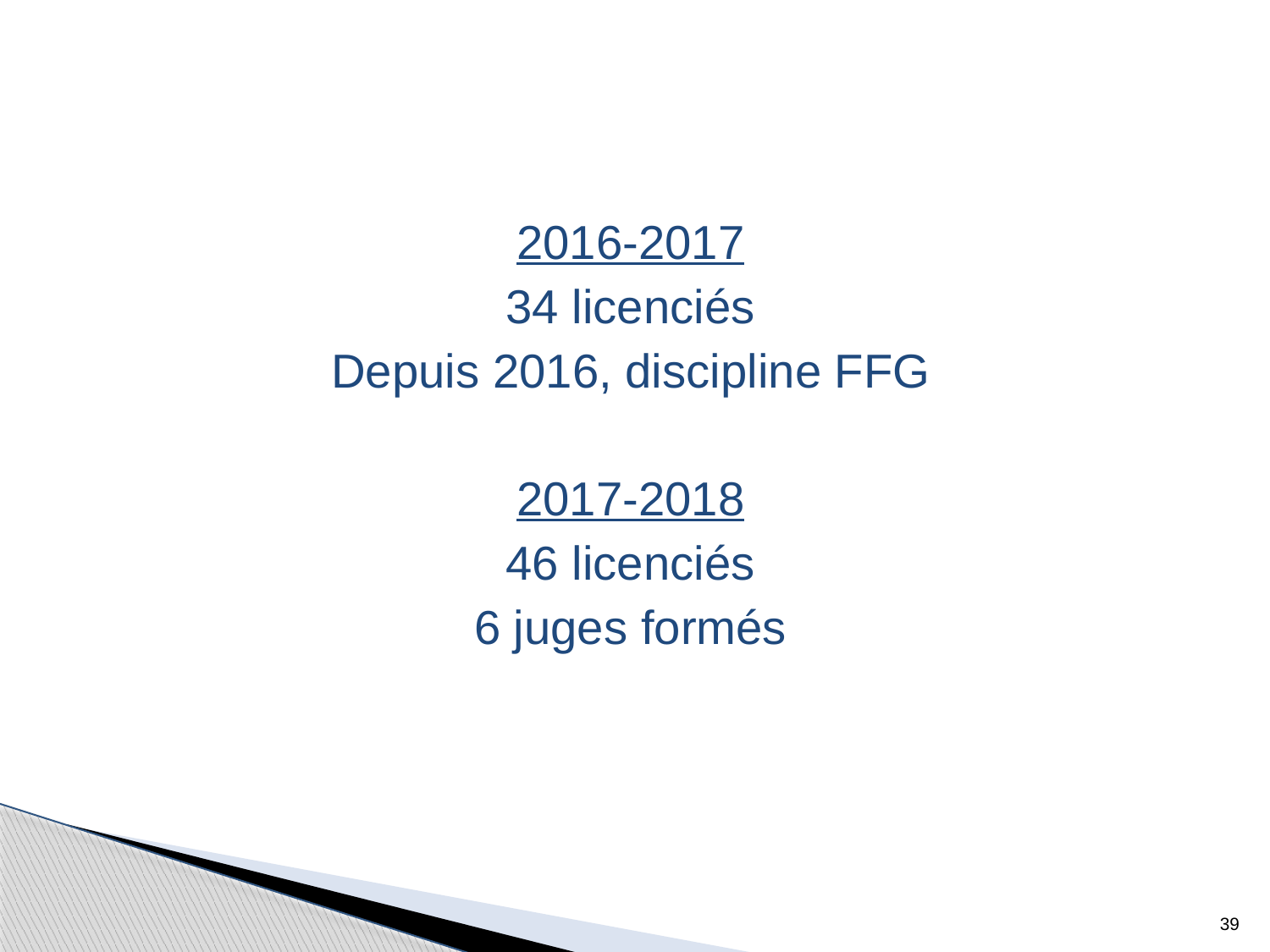

2016-2017
34 licenciés
Depuis 2016, discipline FFG

2017-2018
46 licenciés
6 juges formés

39